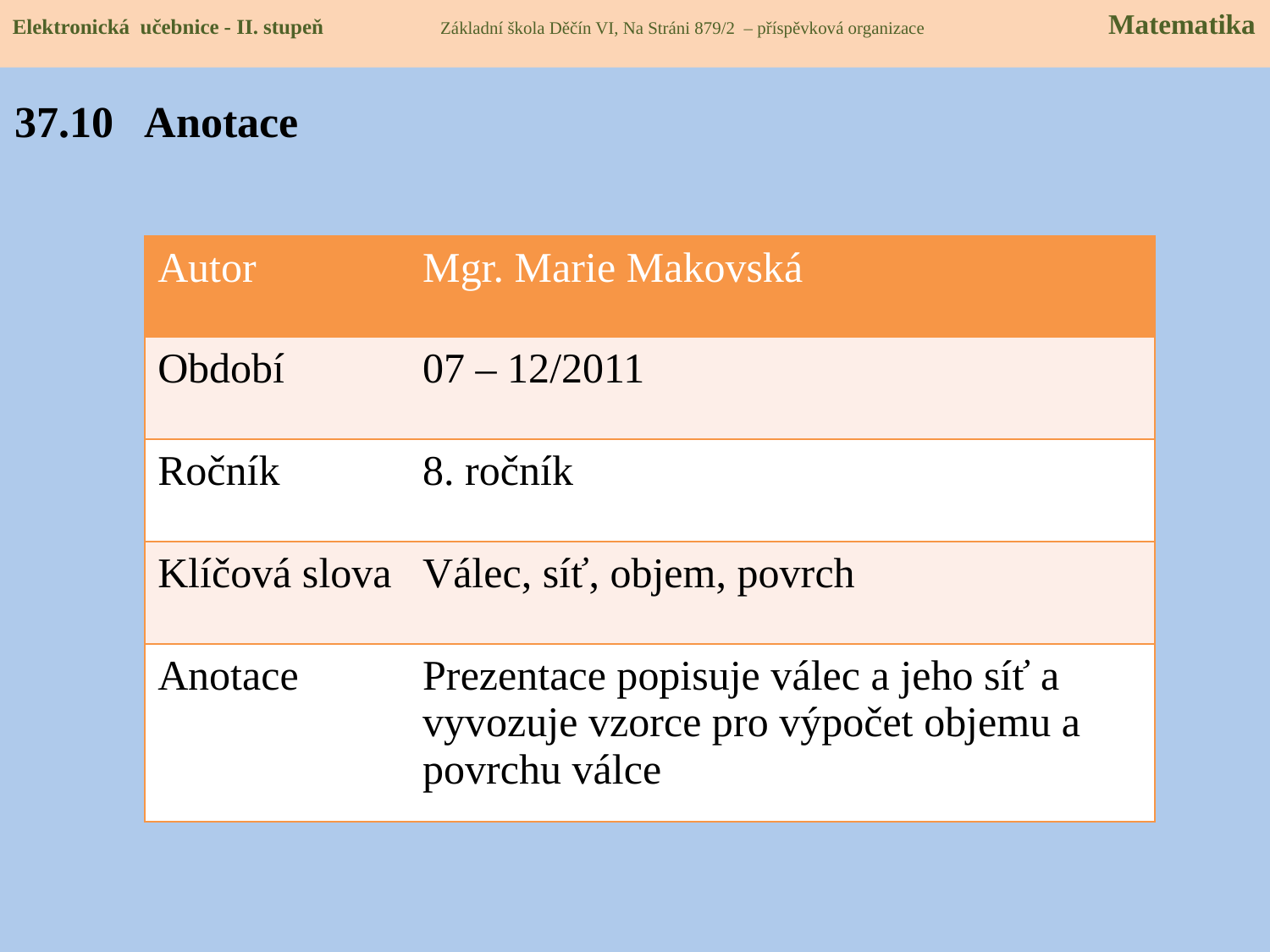

Elektronická  učebnice - II. stupeň                      Základní škola Děčín VI, Na Stráni 879/2  – příspěvková organizace                       	                  Matematika

37.10   Anotace
| Autor | Mgr. Marie Makovská |
| --- | --- |
| Období | 07 – 12/2011 |
| Ročník | 8. ročník |
| Klíčová slova | Válec, síť, objem, povrch |
| Anotace | Prezentace popisuje válec a jeho síť a vyvozuje vzorce pro výpočet objemu a povrchu válce |